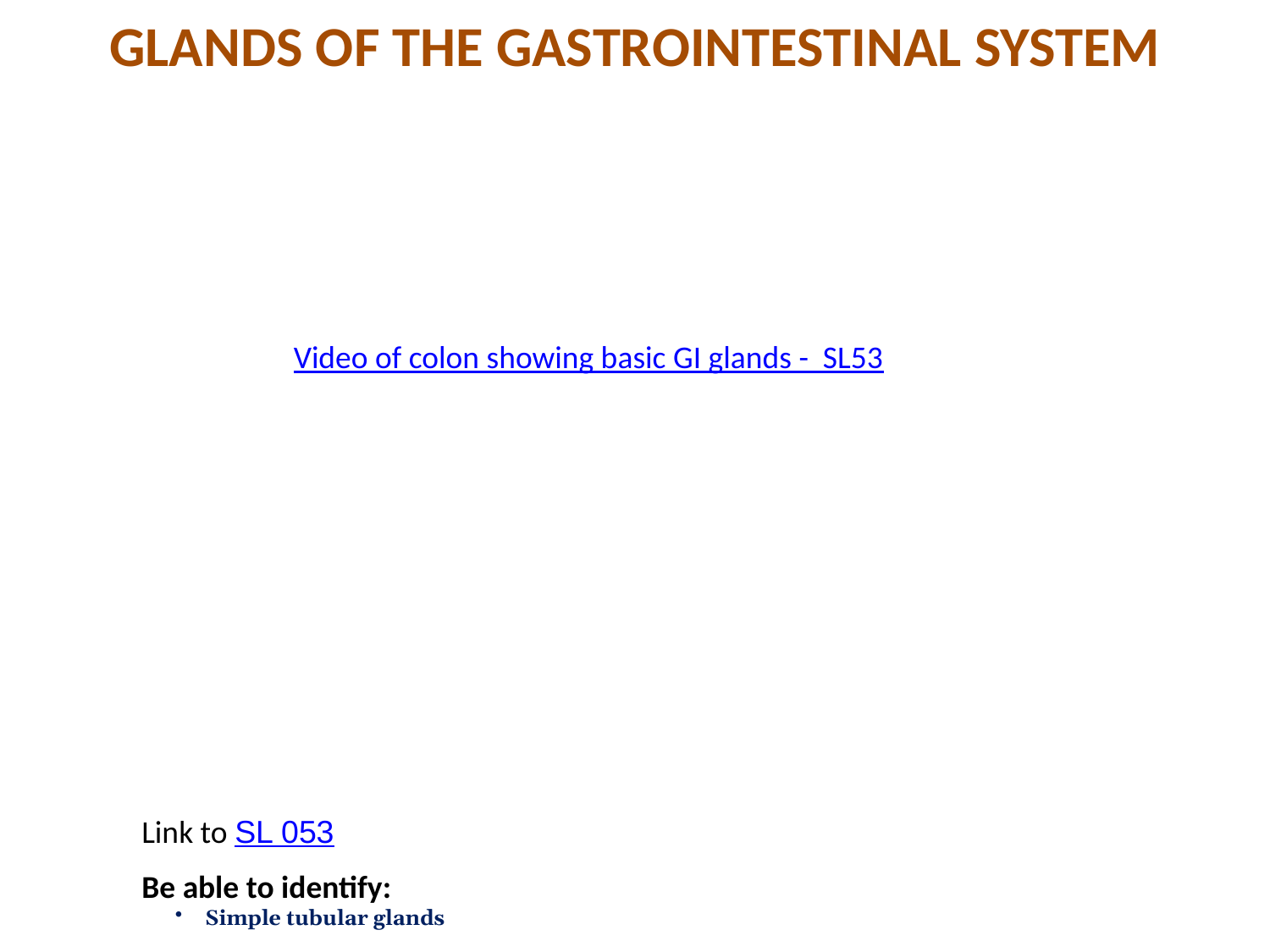

GLANDS OF THE GASTROINTESTINAL SYSTEM
Video of colon showing basic GI glands -  SL53
Link to SL 053

Be able to identify:
Simple tubular glands